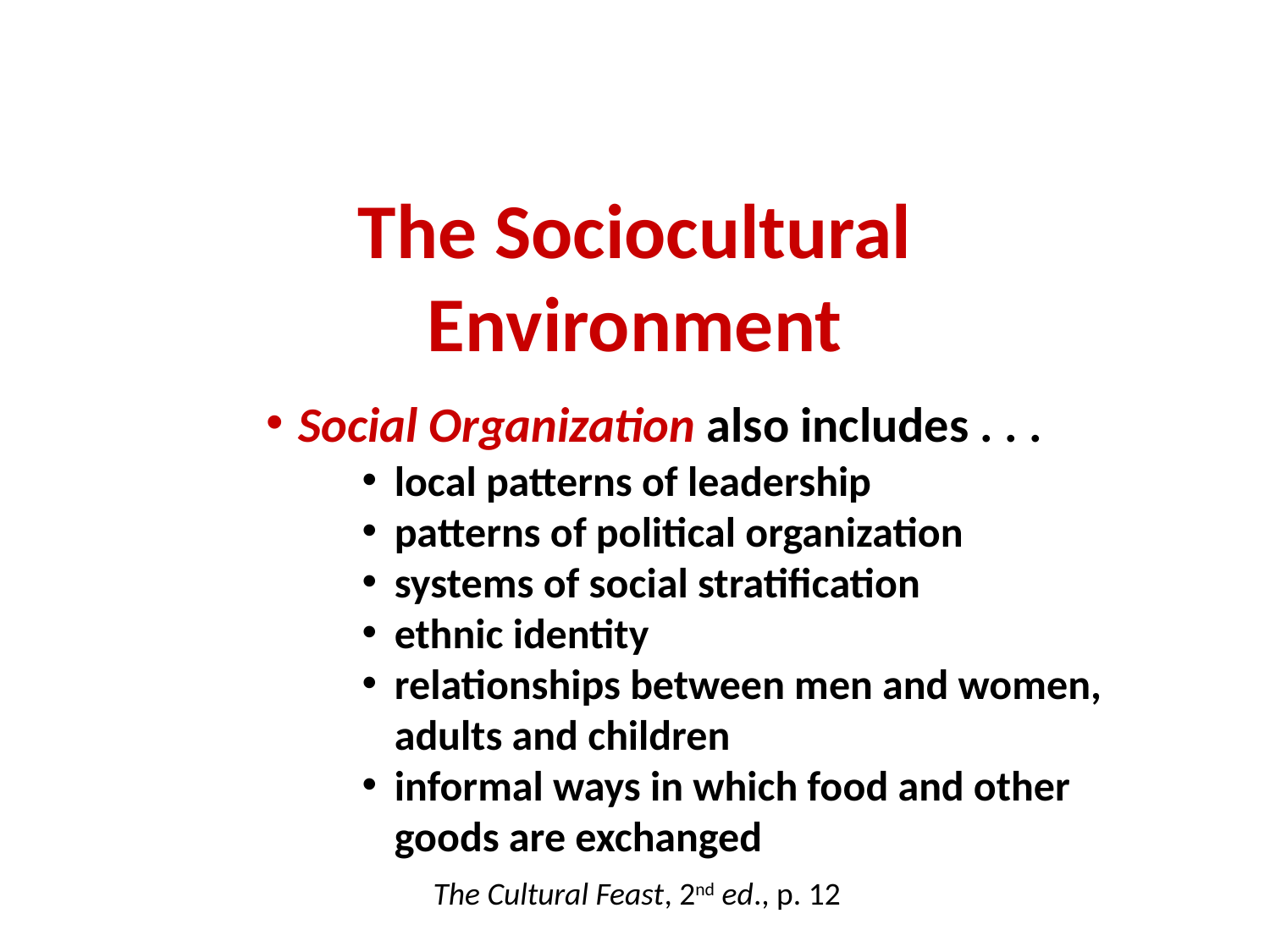

The Sociocultural
Environment

Social Organization also includes . . .

local patterns of leadership
patterns of political organization
systems of social stratification
ethnic identity
relationships between men and women, adults and children
informal ways in which food and other goods are exchanged
The Cultural Feast, 2nd ed., p. 12